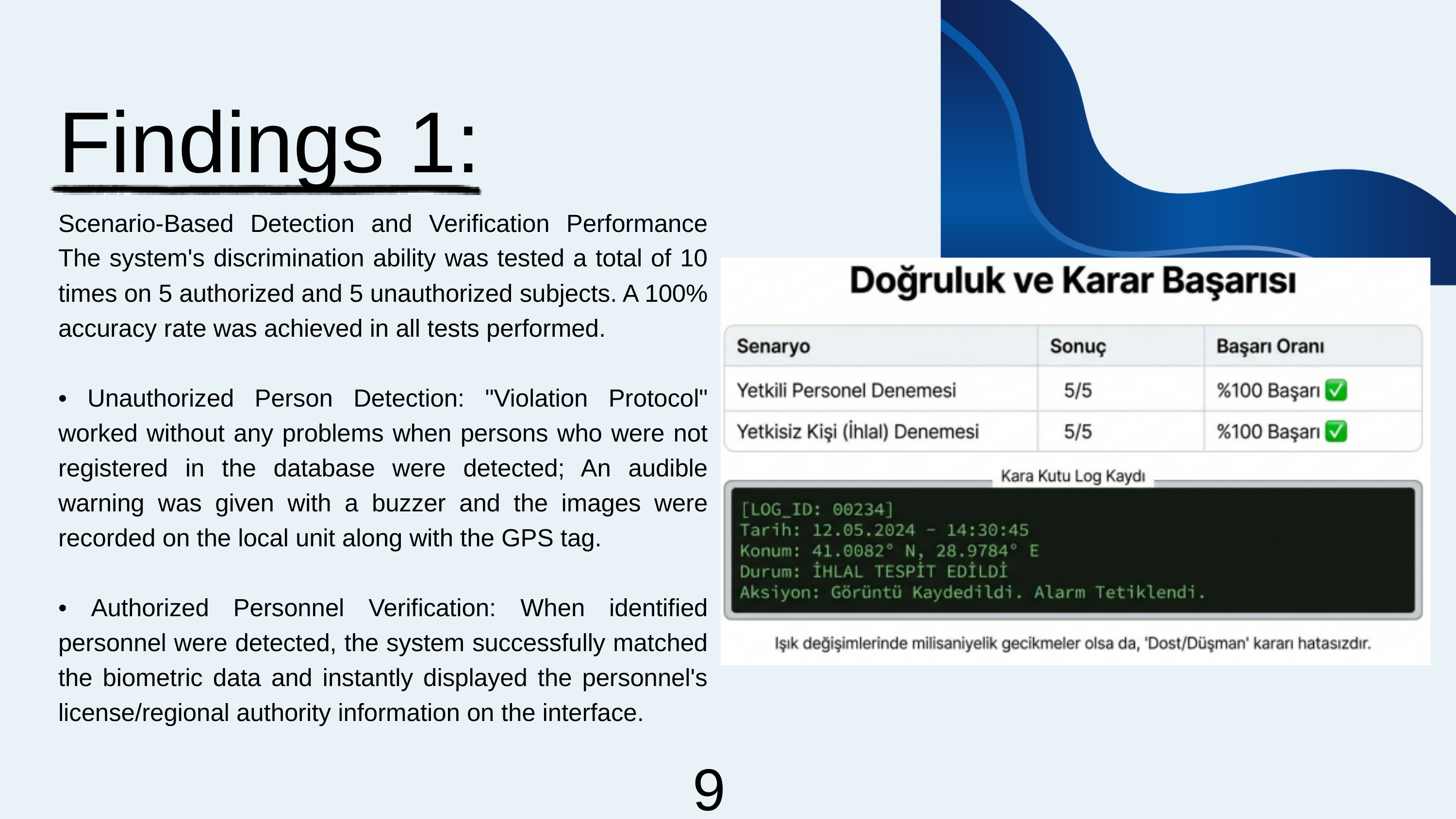

Findings 1:

Scenario-Based Detection and Verification Performance The system's discrimination ability was tested a total of 10 times on 5 authorized and 5 unauthorized subjects. A 100% accuracy rate was achieved in all tests performed.

• Unauthorized Person Detection: "Violation Protocol" worked without any problems when persons who were not registered in the database were detected; An audible warning was given with a buzzer and the images were recorded on the local unit along with the GPS tag.

• Authorized Personnel Verification: When identified personnel were detected, the system successfully matched the biometric data and instantly displayed the personnel's license/regional authority information on the interface.

9